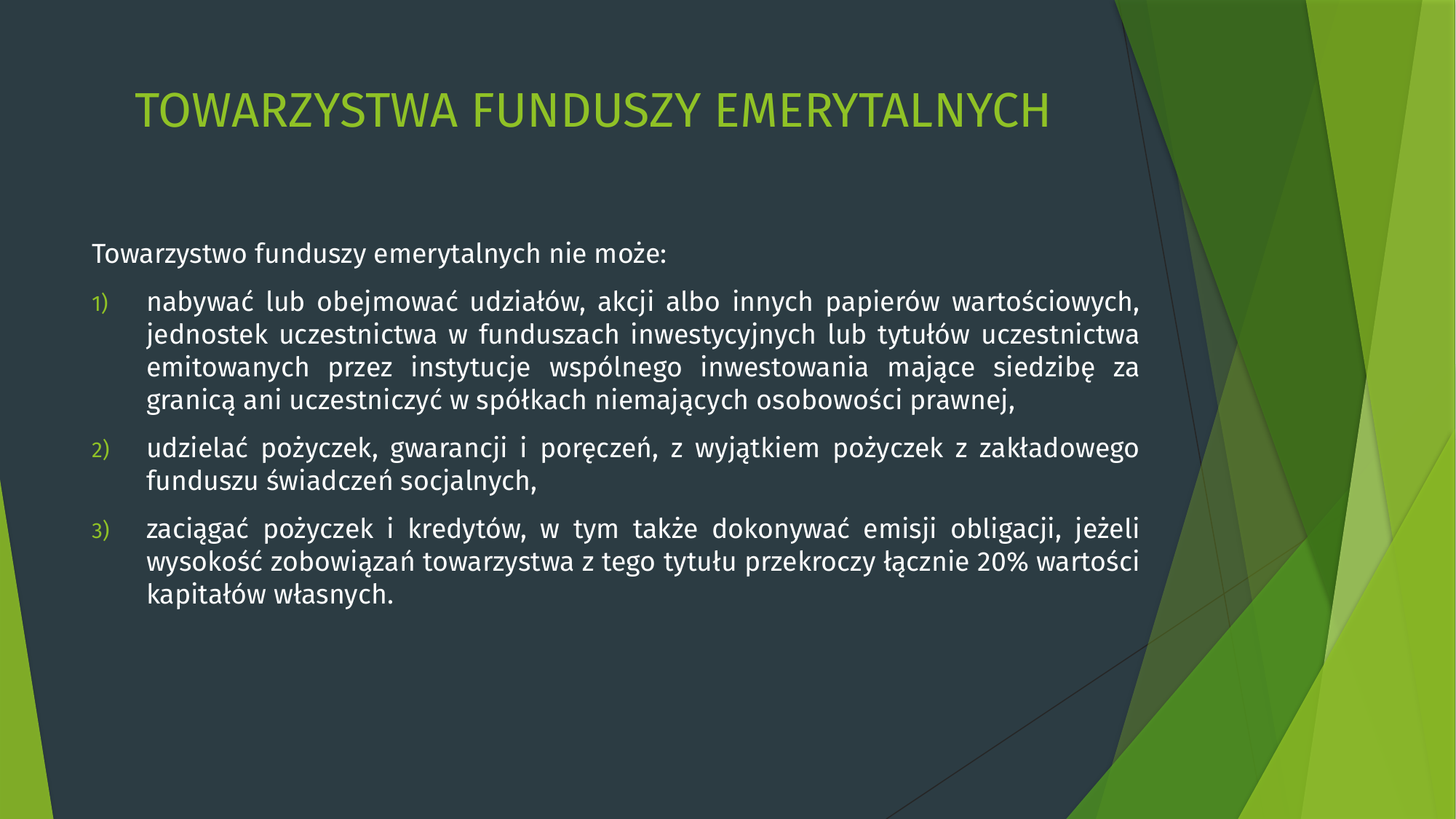

# TOWARZYSTWA FUNDUSZY EMERYTALNYCH
Towarzystwo funduszy emerytalnych nie może:
nabywać lub obejmować udziałów, akcji albo innych papierów wartościowych, jednostek uczestnictwa w funduszach inwestycyjnych lub tytułów uczestnictwa emitowanych przez instytucje wspólnego inwestowania mające siedzibę za granicą ani uczestniczyć w spółkach niemających osobowości prawnej,
udzielać pożyczek, gwarancji i poręczeń, z wyjątkiem pożyczek z zakładowego funduszu świadczeń socjalnych,
zaciągać pożyczek i kredytów, w tym także dokonywać emisji obligacji, jeżeli wysokość zobowiązań towarzystwa z tego tytułu przekroczy łącznie 20% wartości kapitałów własnych.